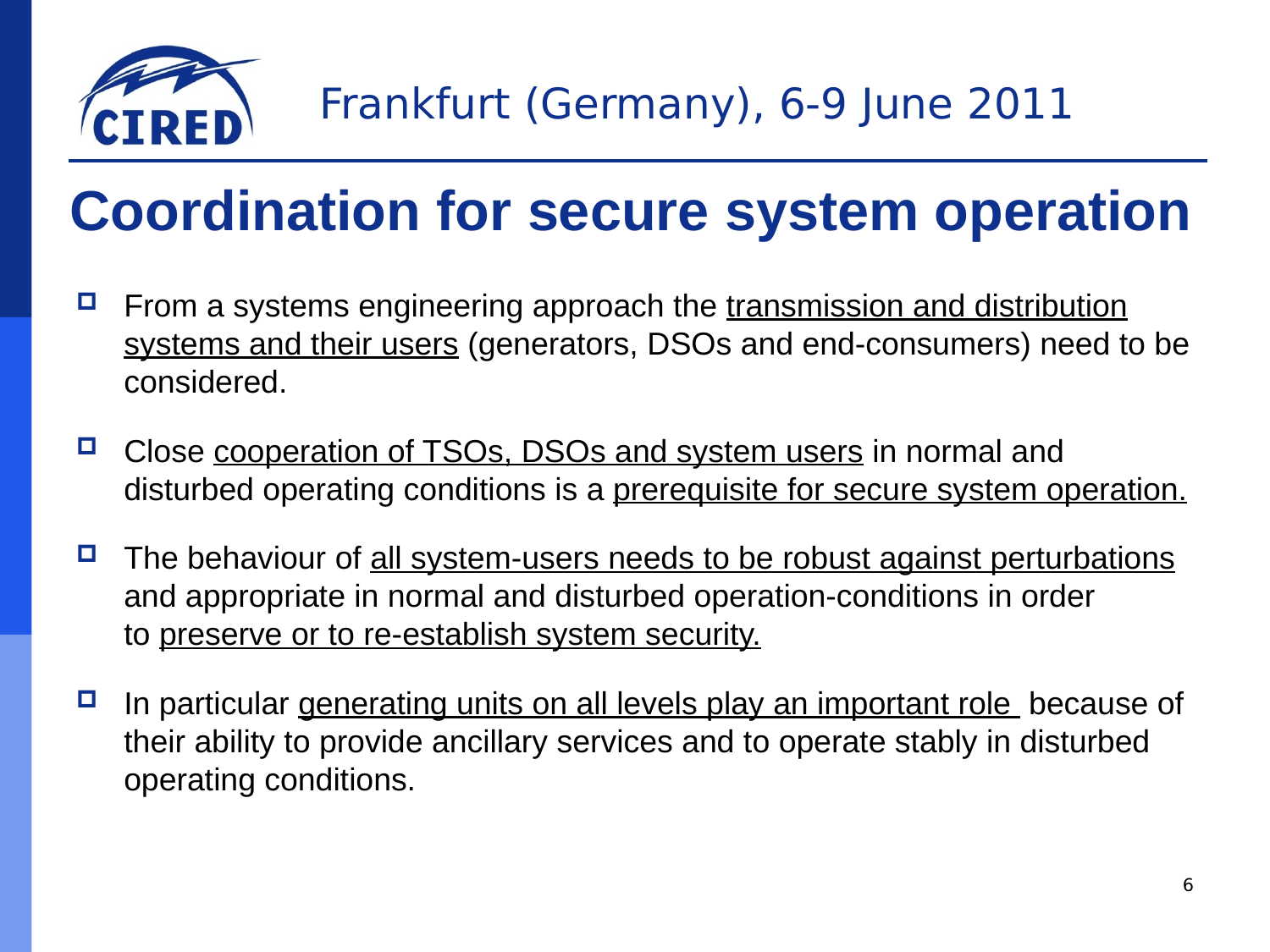

# Coordination for secure system operation
From a systems engineering approach the transmission and distribution systems and their users (generators, DSOs and end-consumers) need to be considered.
Close cooperation of TSOs, DSOs and system users in normal and disturbed operating conditions is a prerequisite for secure system operation.
The behaviour of all system-users needs to be robust against perturbations and appropriate in normal and disturbed operation-conditions in order
to preserve or to re-establish system security.
In particular generating units on all levels play an important role  because of their ability to provide ancillary services and to operate stably in disturbed operating conditions.
6